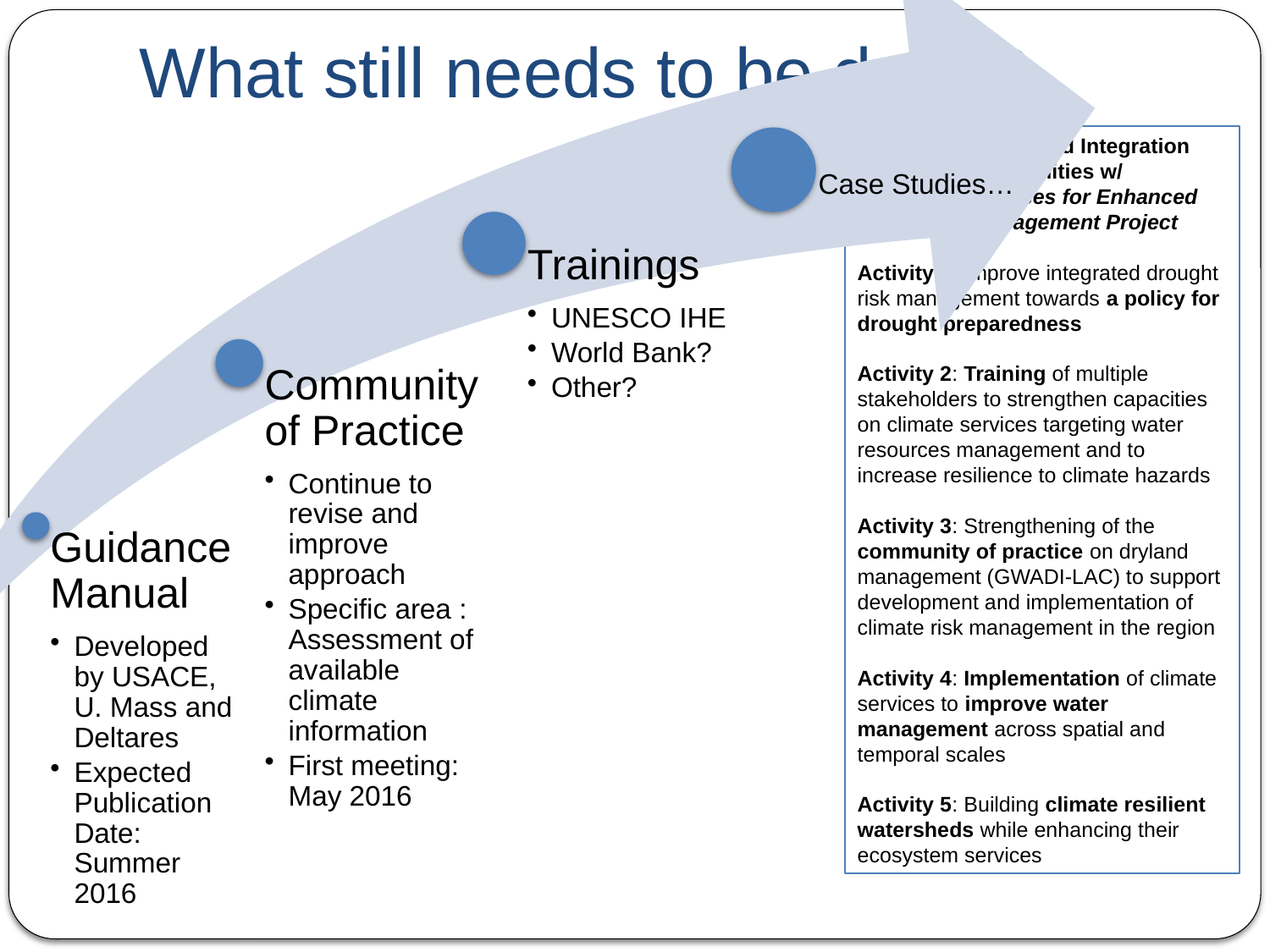

Guidance Manual
Developed by USACE, U. Mass and Deltares
Expected Publication Date: Summer 2016
Community of Practice
Continue to revise and improve approach
Specific area : Assessment of available climate information
First meeting: May 2016
Trainings
UNESCO IHE
World Bank?
Other?
Case Studies…
# What still needs to be done?
Collaboration and Integration Opportunities w/
Climate Services for Enhanced Water Management Project

Activity 1: Improve integrated drought risk management towards a policy for drought preparedness

Activity 2: Training of multiple stakeholders to strengthen capacities on climate services targeting water resources management and to increase resilience to climate hazards

Activity 3: Strengthening of the community of practice on dryland management (GWADI-LAC) to support development and implementation of climate risk management in the region

Activity 4: Implementation of climate services to improve water management across spatial and temporal scales

Activity 5: Building climate resilient watersheds while enhancing their ecosystem services